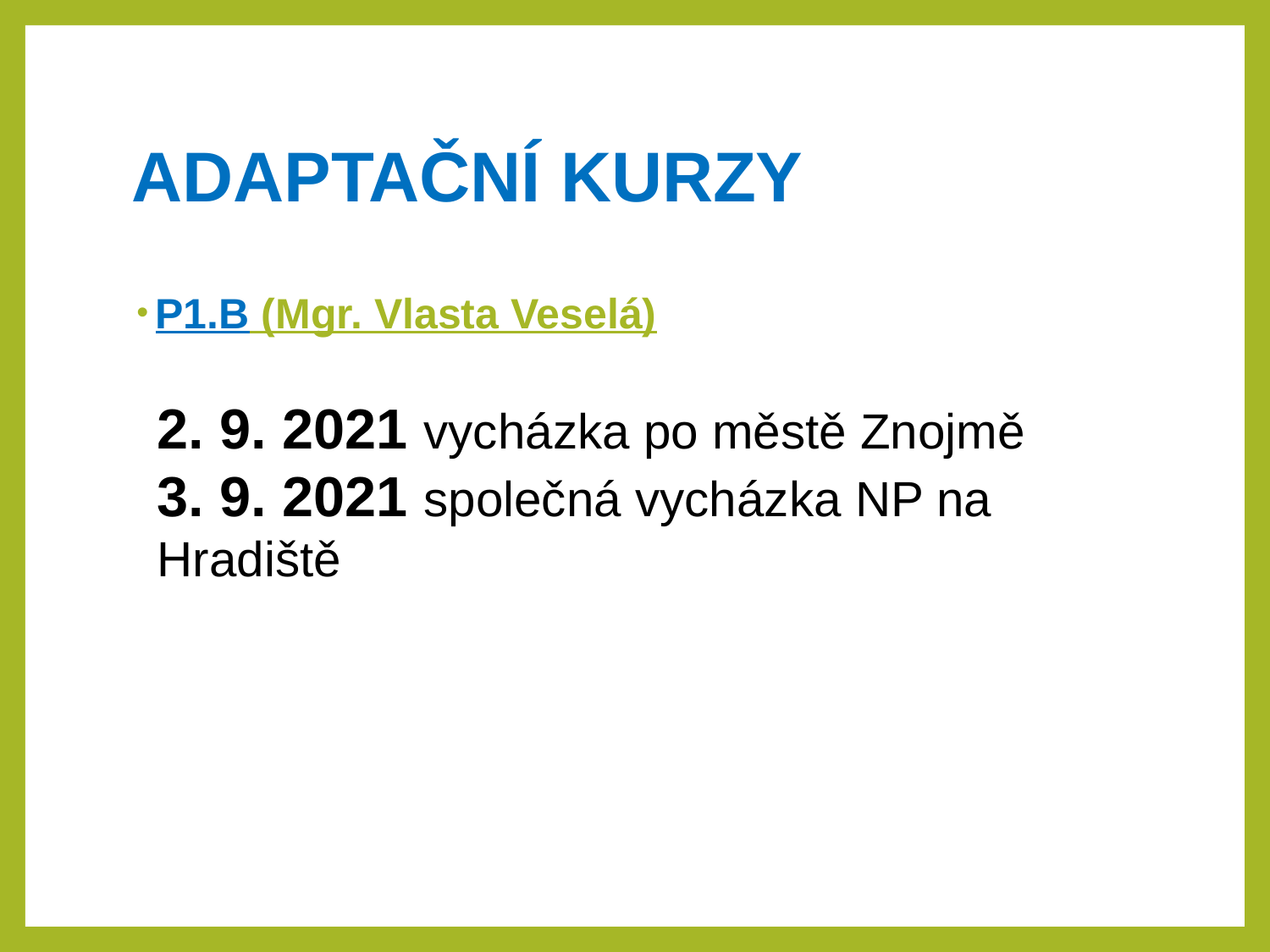

# ADAPTAČNÍ KURZY
P1.B (Mgr. Vlasta Veselá)
2. 9. 2021 vycházka po městě Znojmě
3. 9. 2021 společná vycházka NP na Hradiště